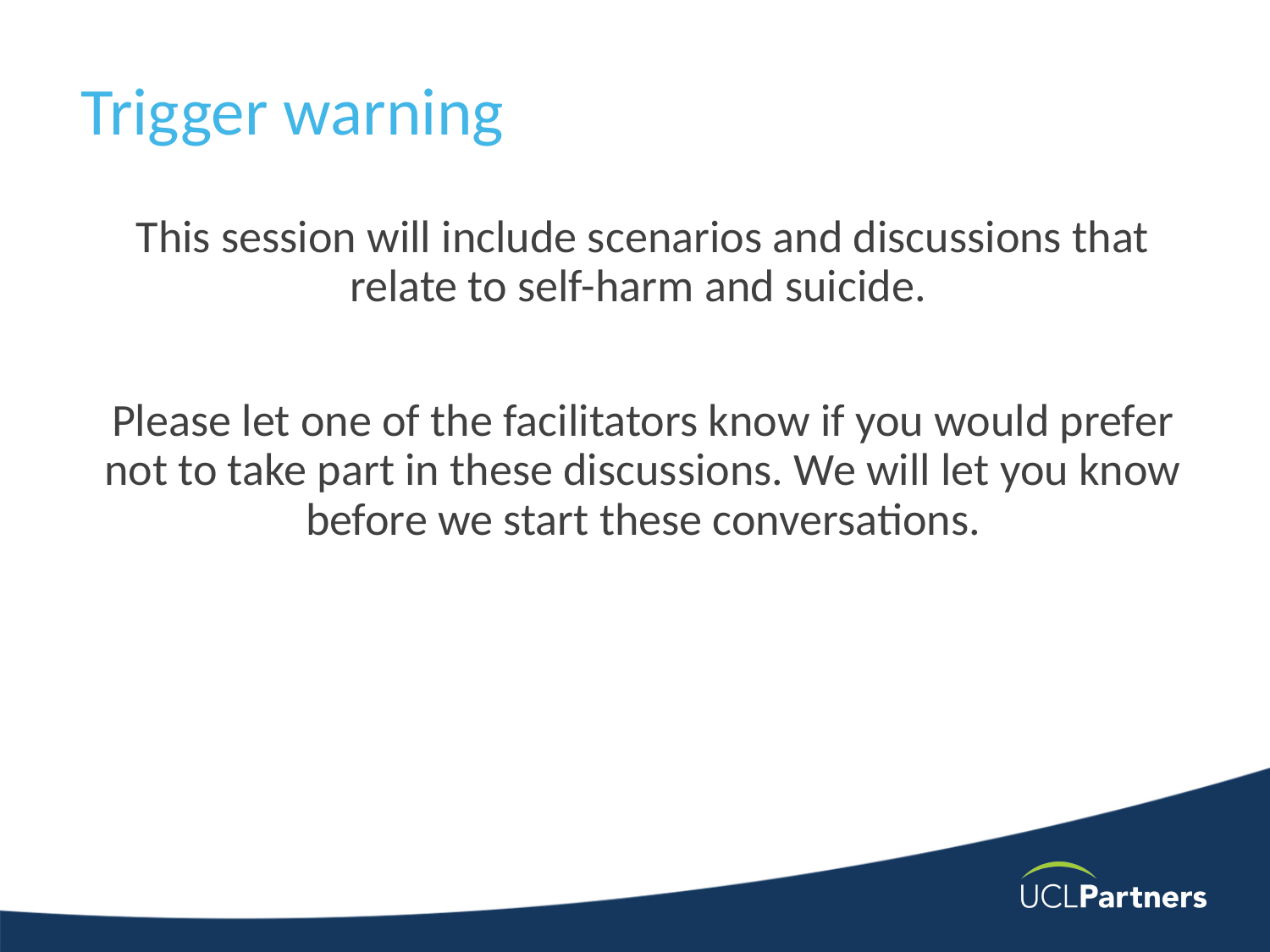

# Trigger warning
This session will include scenarios and discussions that relate to self-harm and suicide.

Please let one of the facilitators know if you would prefer not to take part in these discussions. We will let you know before we start these conversations.